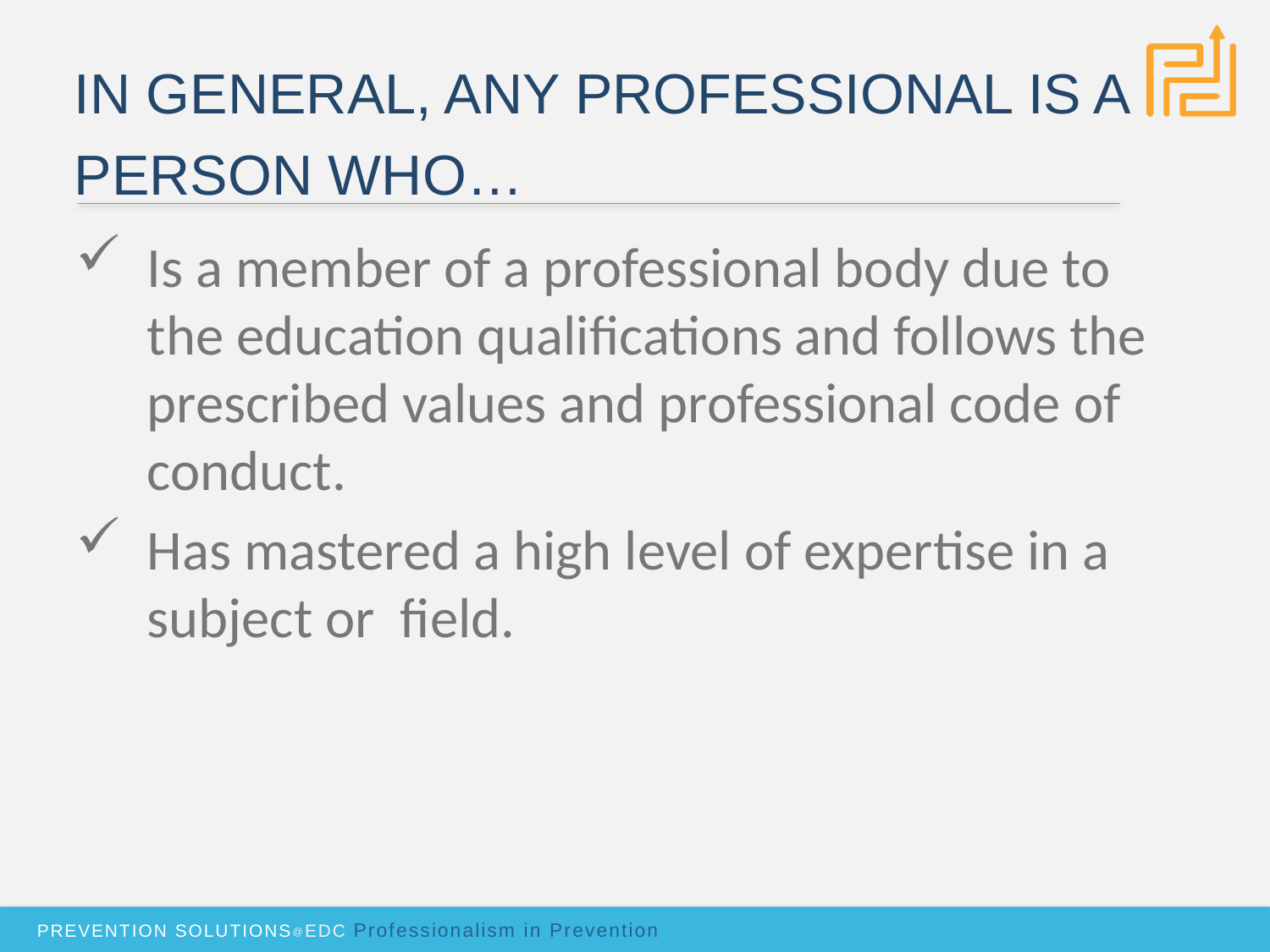

# In General, Any Professional Is a Person Who…
Is a member of a professional body due to the education qualifications and follows the prescribed values and professional code of conduct.
Has mastered a high level of expertise in a subject or  field.
PREVENTION SOLUTIONS@EDC Professionalism in Prevention